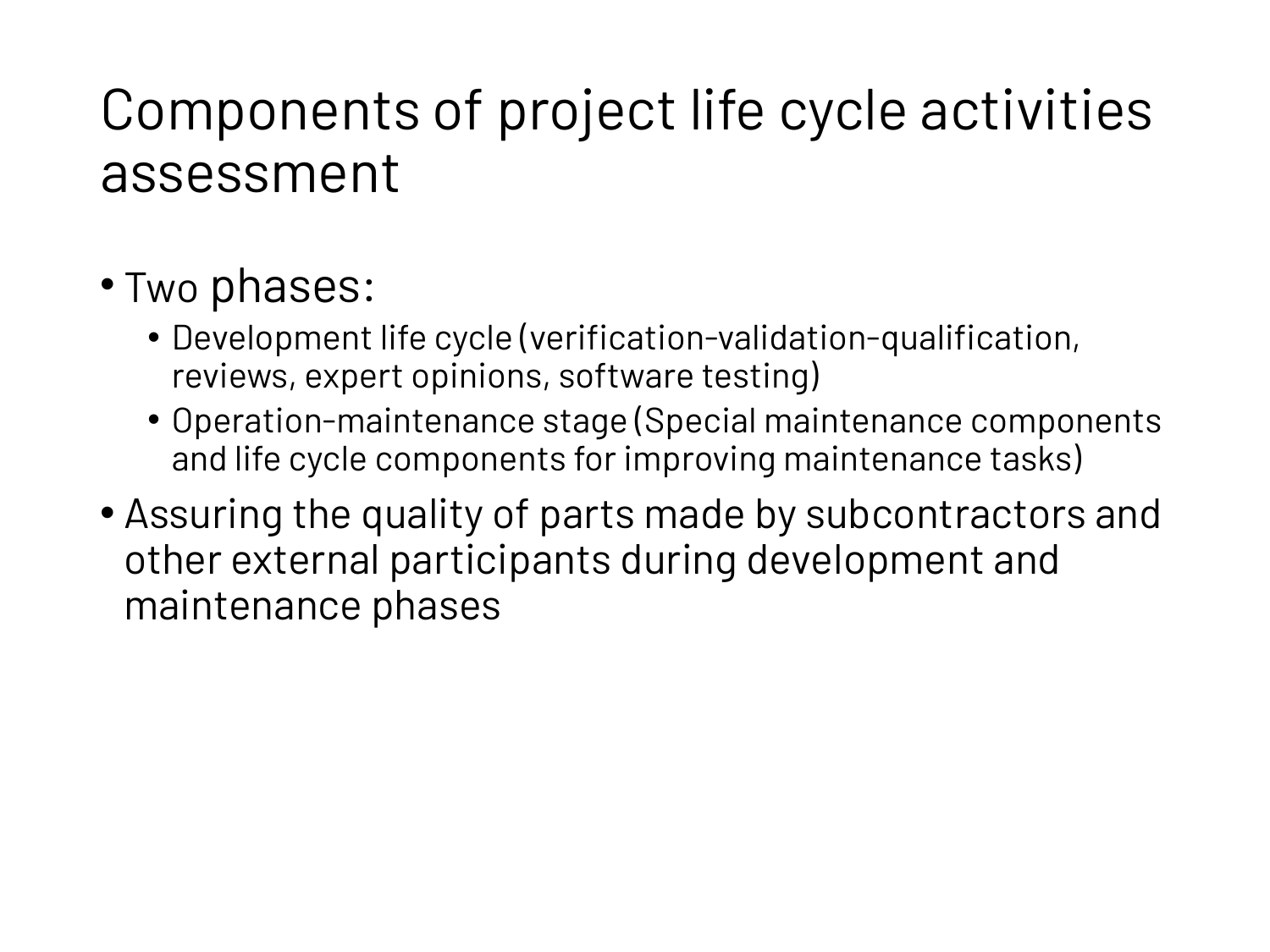

# Components of project life cycle activities assessment
Two phases:
Development life cycle (verification-validation-qualification, reviews, expert opinions, software testing)
Operation-maintenance stage (Special maintenance components and life cycle components for improving maintenance tasks)
Assuring the quality of parts made by subcontractors and other external participants during development and maintenance phases